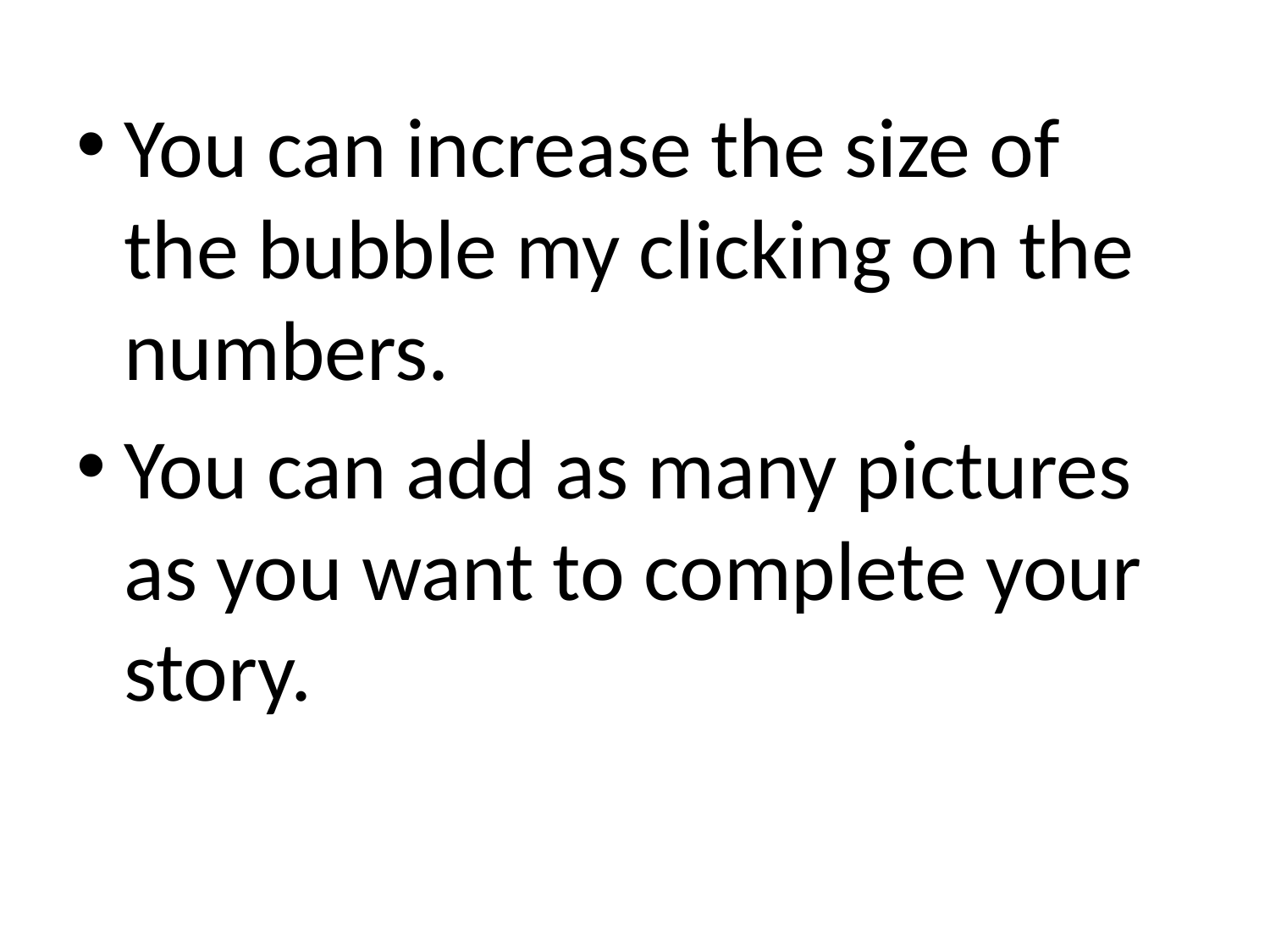

#
You can increase the size of the bubble my clicking on the numbers.
You can add as many pictures as you want to complete your story.